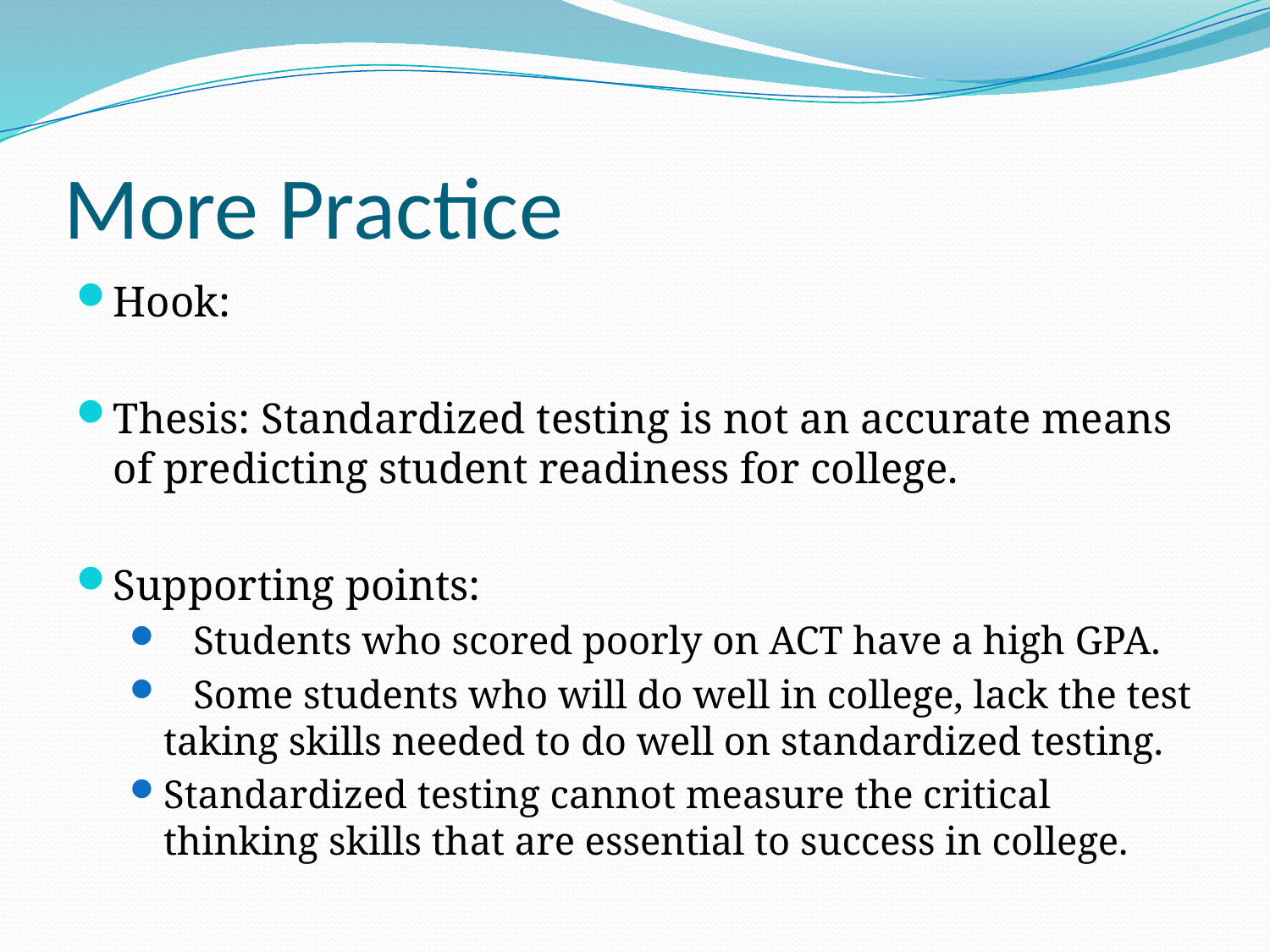

# More Practice
Hook:

Thesis: Standardized testing is not an accurate means of predicting student readiness for college.

Supporting points:
   Students who scored poorly on ACT have a high GPA.
   Some students who will do well in college, lack the test taking skills needed to do well on standardized testing.
Standardized testing cannot measure the critical thinking skills that are essential to success in college.